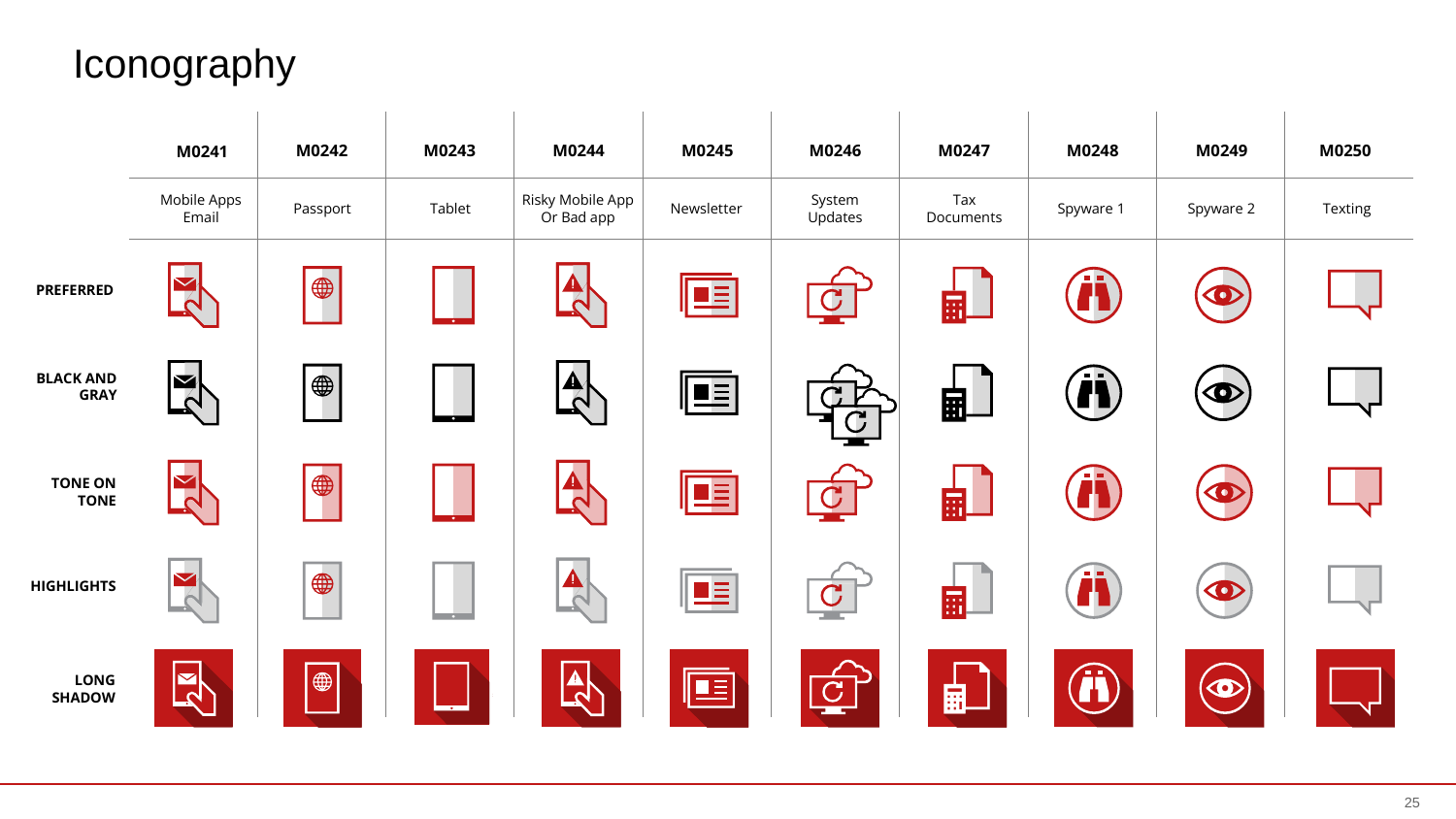

# Iconography
M0241
M0242
M0243
M0244
M0245
M0246
M0247
M0248
M0249
M0250
Mobile Apps
Email
Passport
Tablet
Risky Mobile App
Or Bad app
Newsletter
System Updates
Tax Documents
Spyware 1
Spyware 2
Texting

25